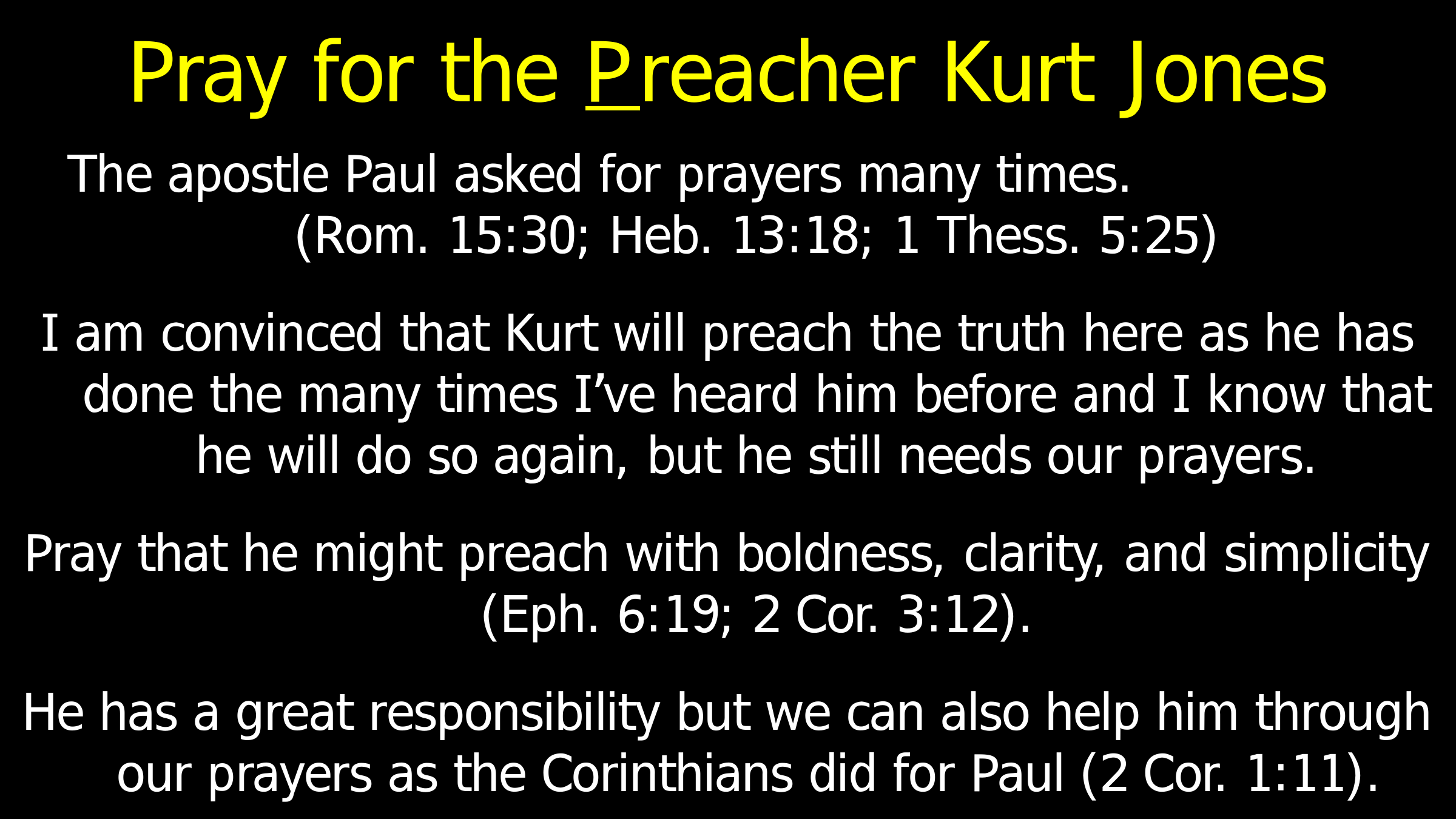

# Pray for the Preacher Kurt Jones
The apostle Paul asked for prayers many times.                 (Rom. 15:30; Heb. 13:18; 1 Thess. 5:25)

I am convinced that Kurt will preach the truth here as he has done the many times I’ve heard him before and I know that he will do so again, but he still needs our prayers.

Pray that he might preach with boldness, clarity, and simplicity (Eph. 6:19; 2 Cor. 3:12).

He has a great responsibility but we can also help him through our prayers as the Corinthians did for Paul (2 Cor. 1:11).